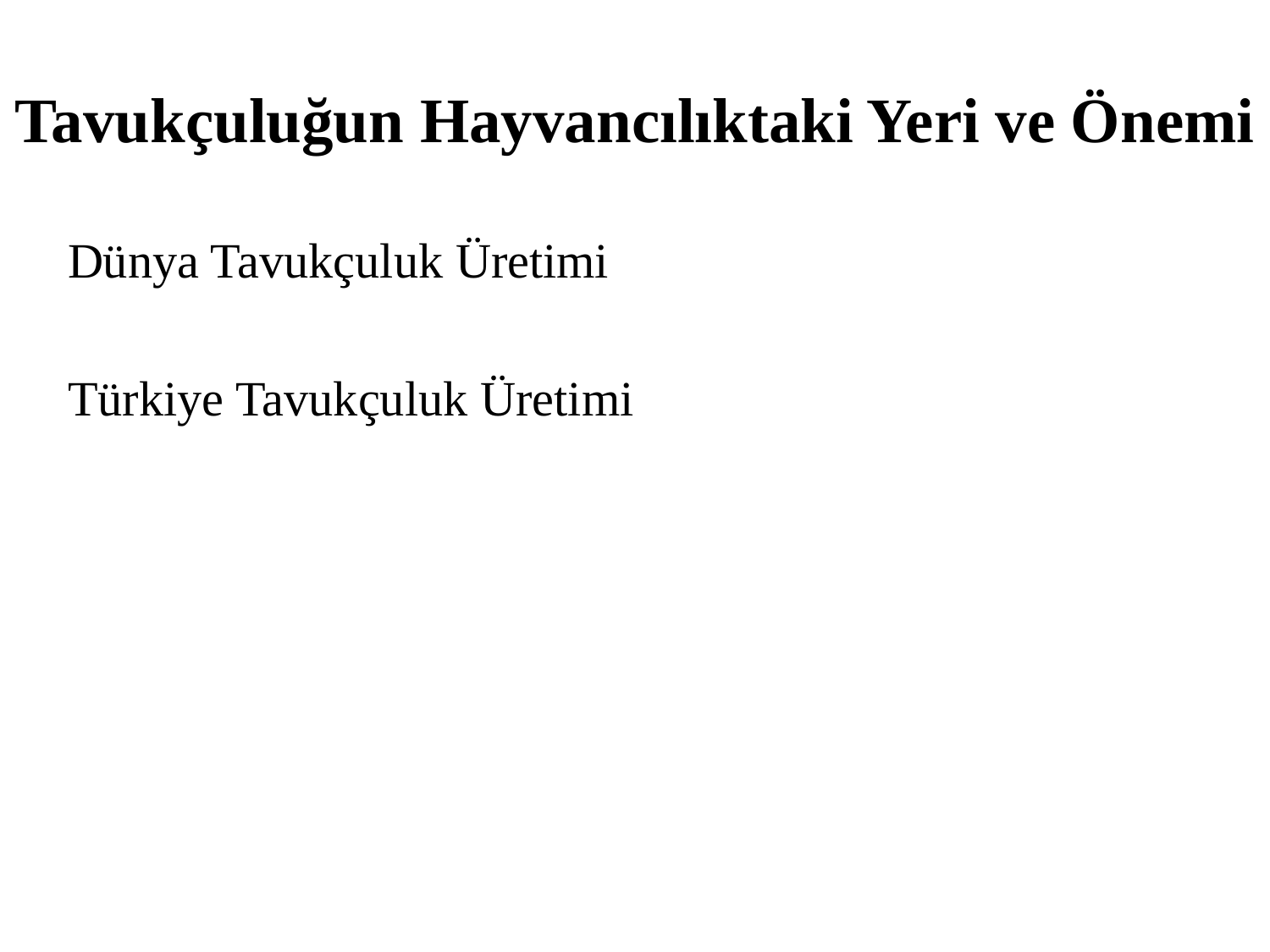

# Tavukçuluğun Hayvancılıktaki Yeri ve Önemi
Dünya Tavukçuluk Üretimi

Türkiye Tavukçuluk Üretimi